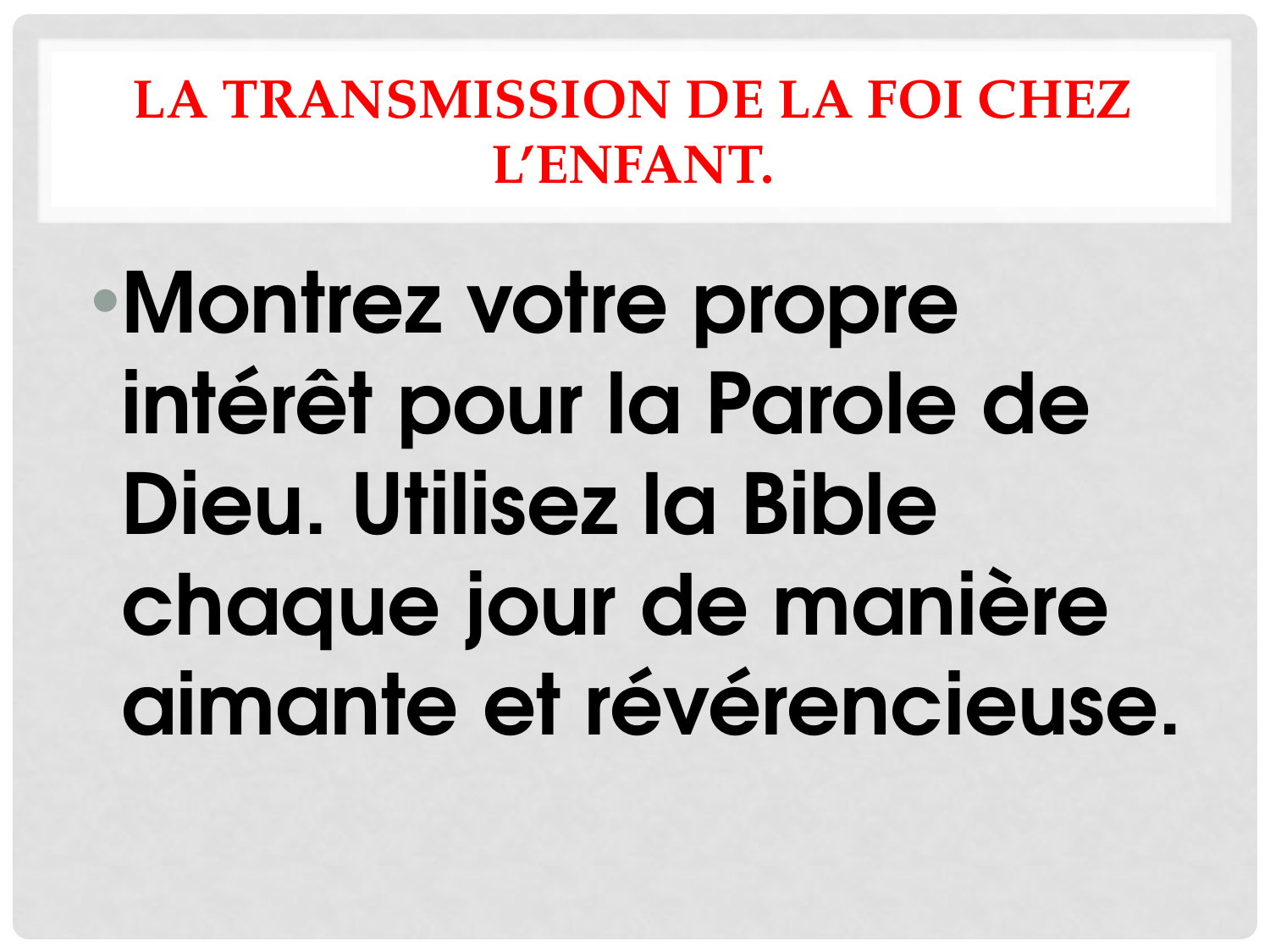

# La transmission de la foi chez l’enfant.
Montrez votre propre intérêt pour la Parole de Dieu. Utilisez la Bible chaque jour de manière aimante et révérencieuse.